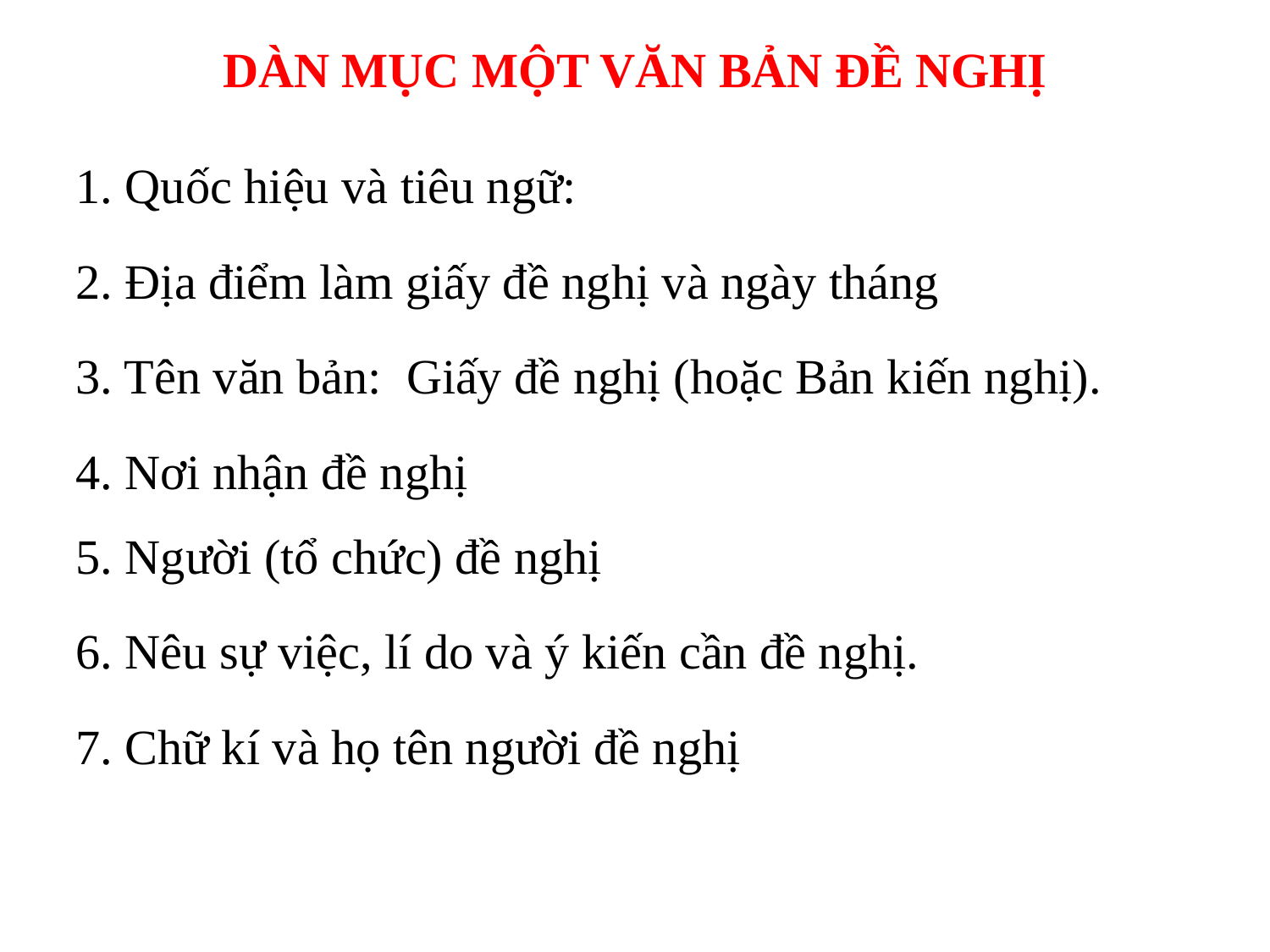

DÀN MỤC MỘT VĂN BẢN ĐỀ NGHỊ
1. Quốc hiệu và tiêu ngữ:
2. Địa điểm làm giấy đề nghị và ngày tháng
3. Tên văn bản:  Giấy đề nghị (hoặc Bản kiến nghị).
4. Nơi nhận đề nghị
5. Người (tổ chức) đề nghị
6. Nêu sự việc, lí do và ý kiến cần đề nghị.
7. Chữ kí và họ tên người đề nghị